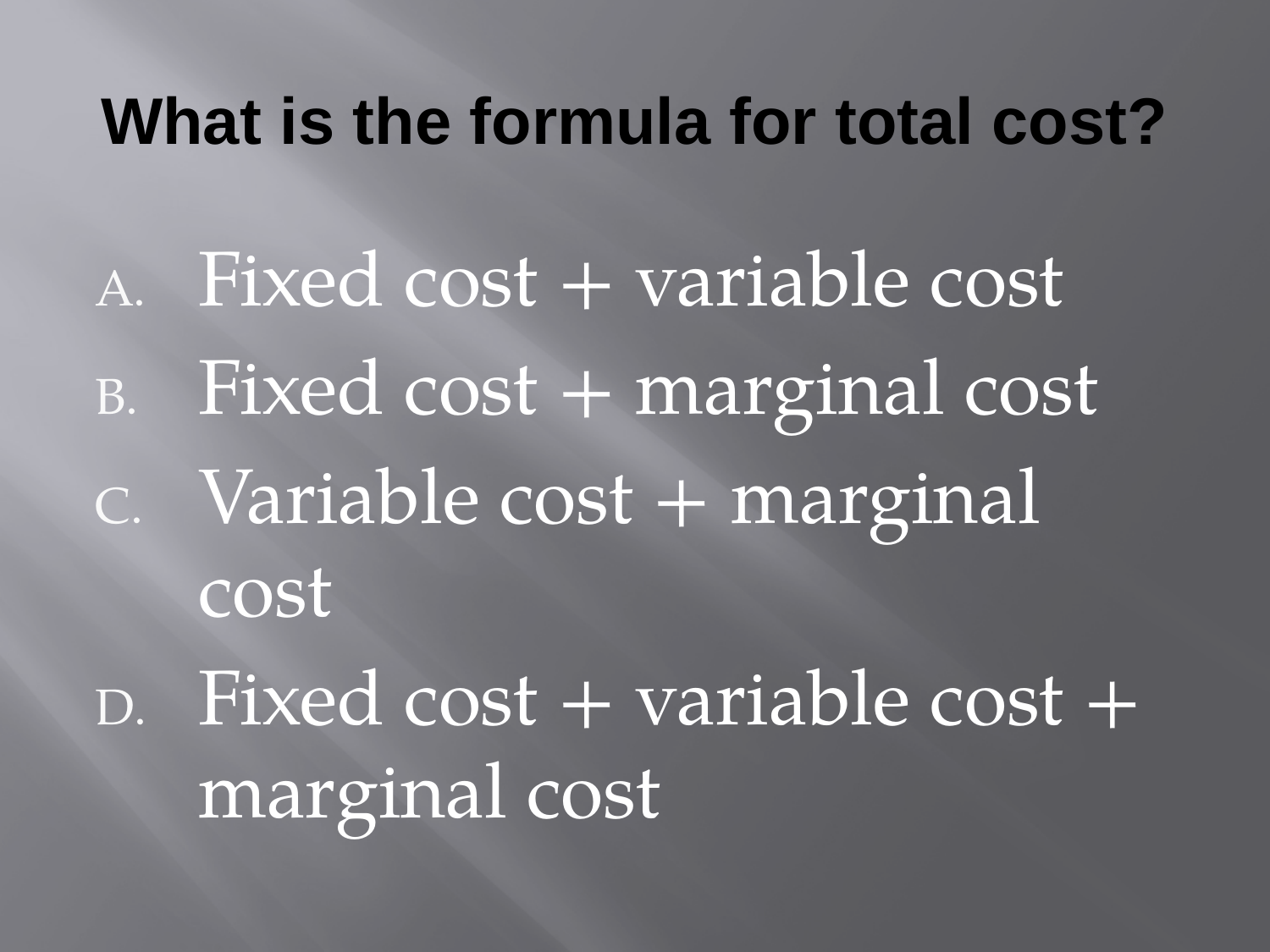

# What is the formula for total cost?
Fixed cost + variable cost
Fixed cost + marginal cost
Variable cost + marginal cost
Fixed cost + variable cost + marginal cost